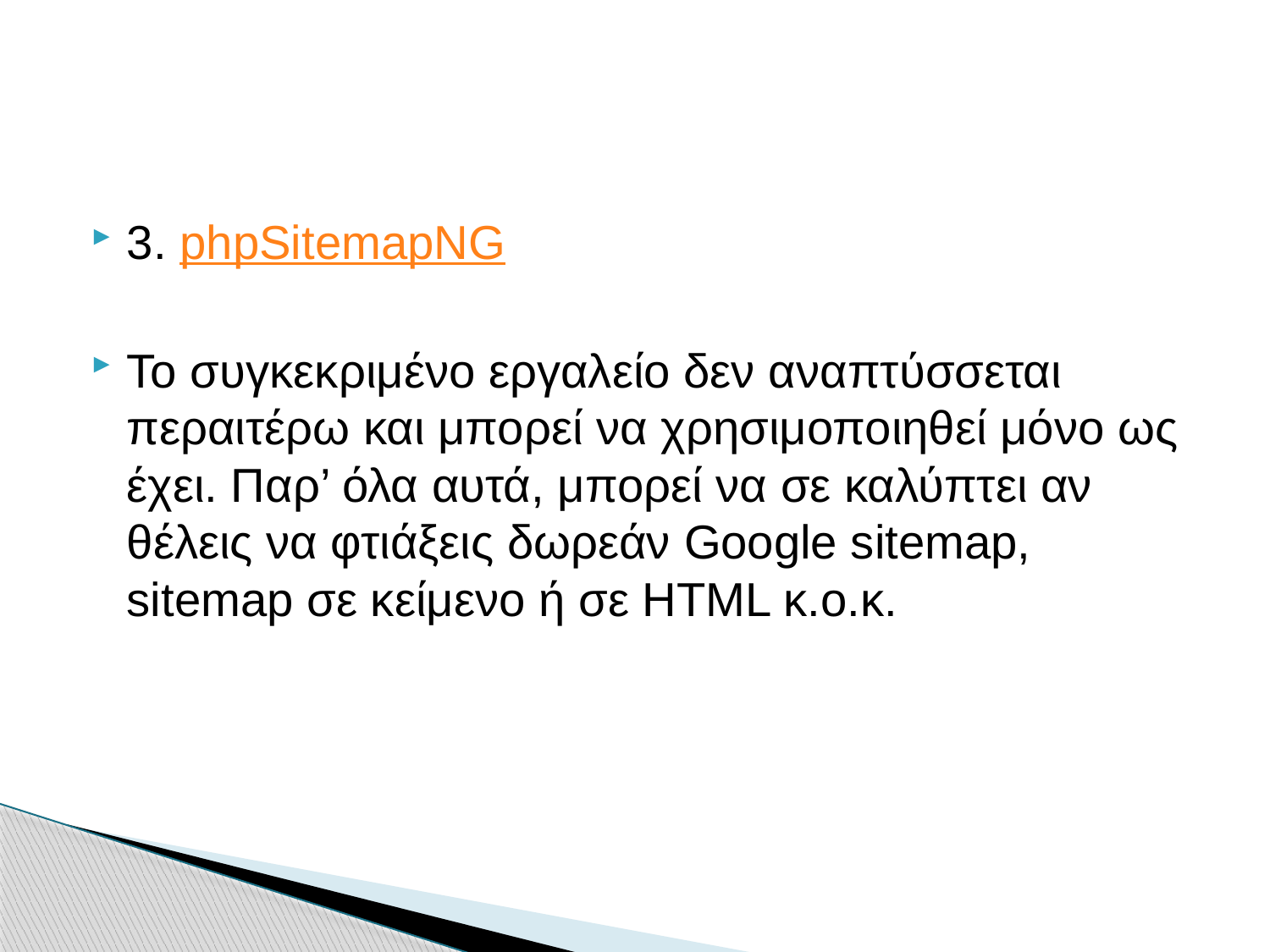

3. phpSitemapNG

Το συγκεκριμένο εργαλείο δεν αναπτύσσεται περαιτέρω και μπορεί να χρησιμοποιηθεί μόνο ως έχει. Παρ’ όλα αυτά, μπορεί να σε καλύπτει αν θέλεις να φτιάξεις δωρεάν Google sitemap, sitemap σε κείμενο ή σε HTML κ.ο.κ.